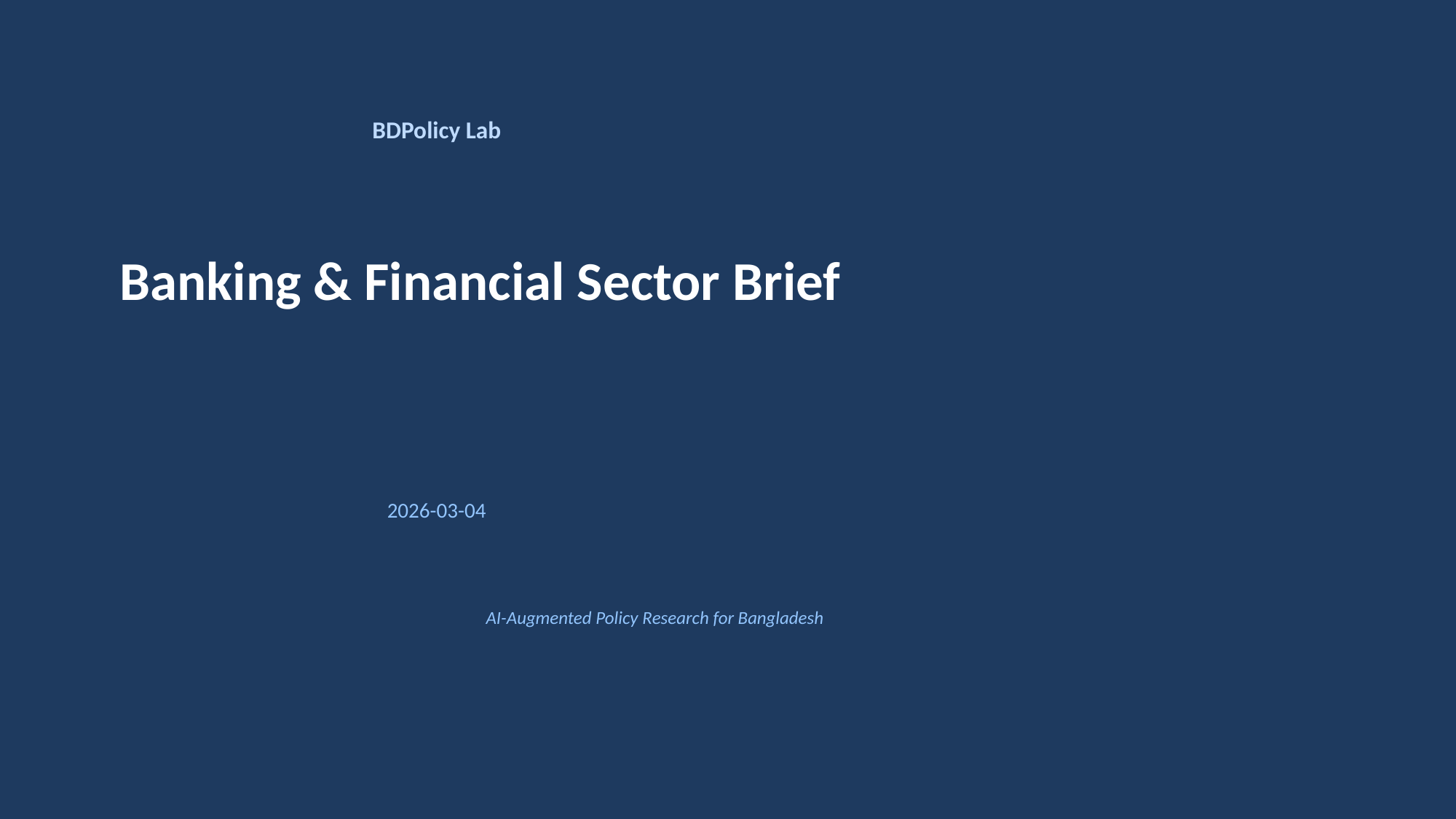

BDPolicy Lab
Banking & Financial Sector Brief
2026-03-04
AI-Augmented Policy Research for Bangladesh